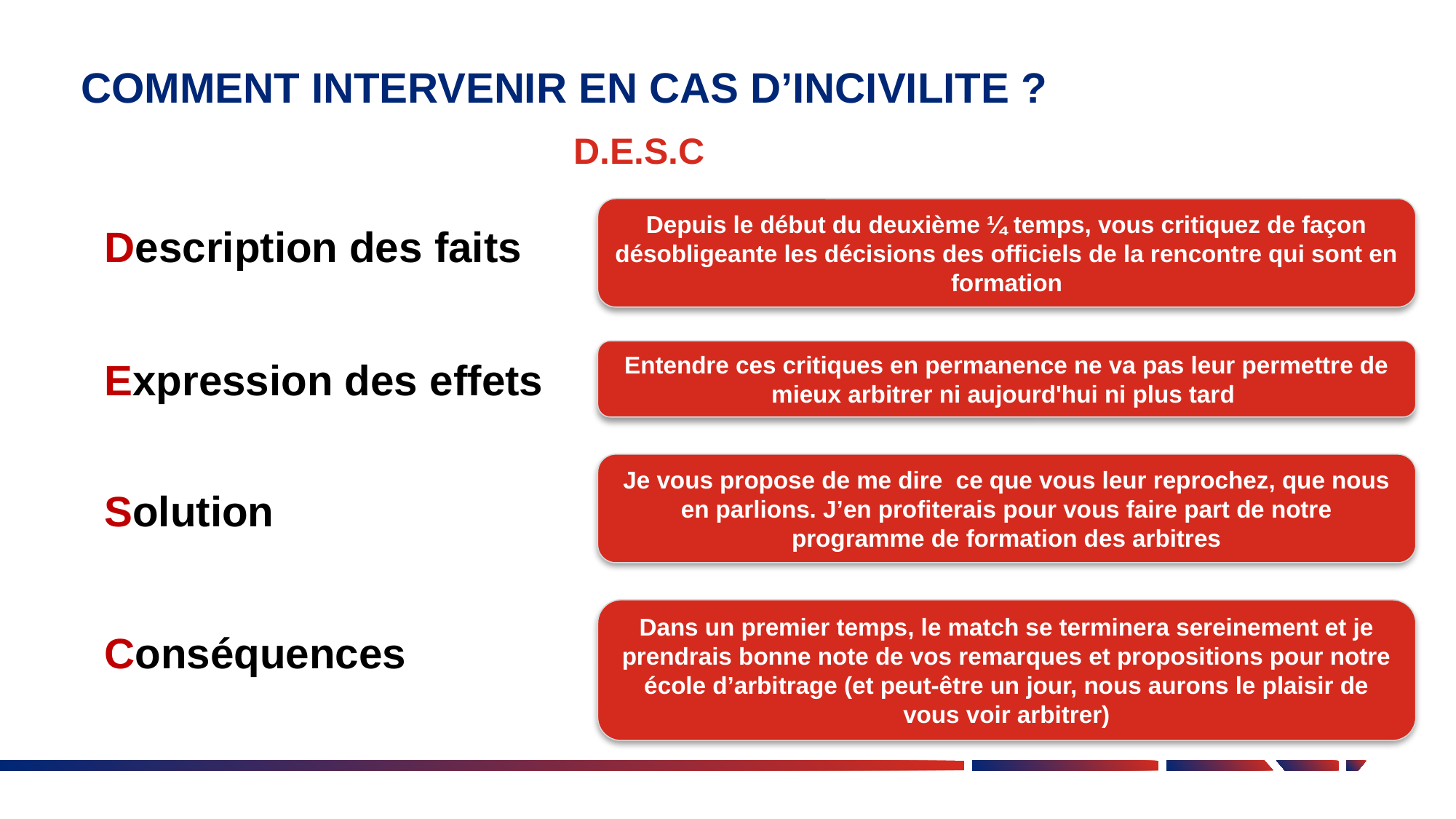

# COMMENT INTERVENIR EN CAS D’INCIVILITE ?
D.E.S.C
Depuis le début du deuxième ¼ temps, vous critiquez de façon désobligeante les décisions des officiels de la rencontre qui sont en formation
Description des faits
Entendre ces critiques en permanence ne va pas leur permettre de mieux arbitrer ni aujourd'hui ni plus tard
Expression des effets
Je vous propose de me dire  ce que vous leur reprochez, que nous en parlions. J’en profiterais pour vous faire part de notre programme de formation des arbitres
Solution
Dans un premier temps, le match se terminera sereinement et je prendrais bonne note de vos remarques et propositions pour notre école d’arbitrage (et peut-être un jour, nous aurons le plaisir de vous voir arbitrer)
Conséquences